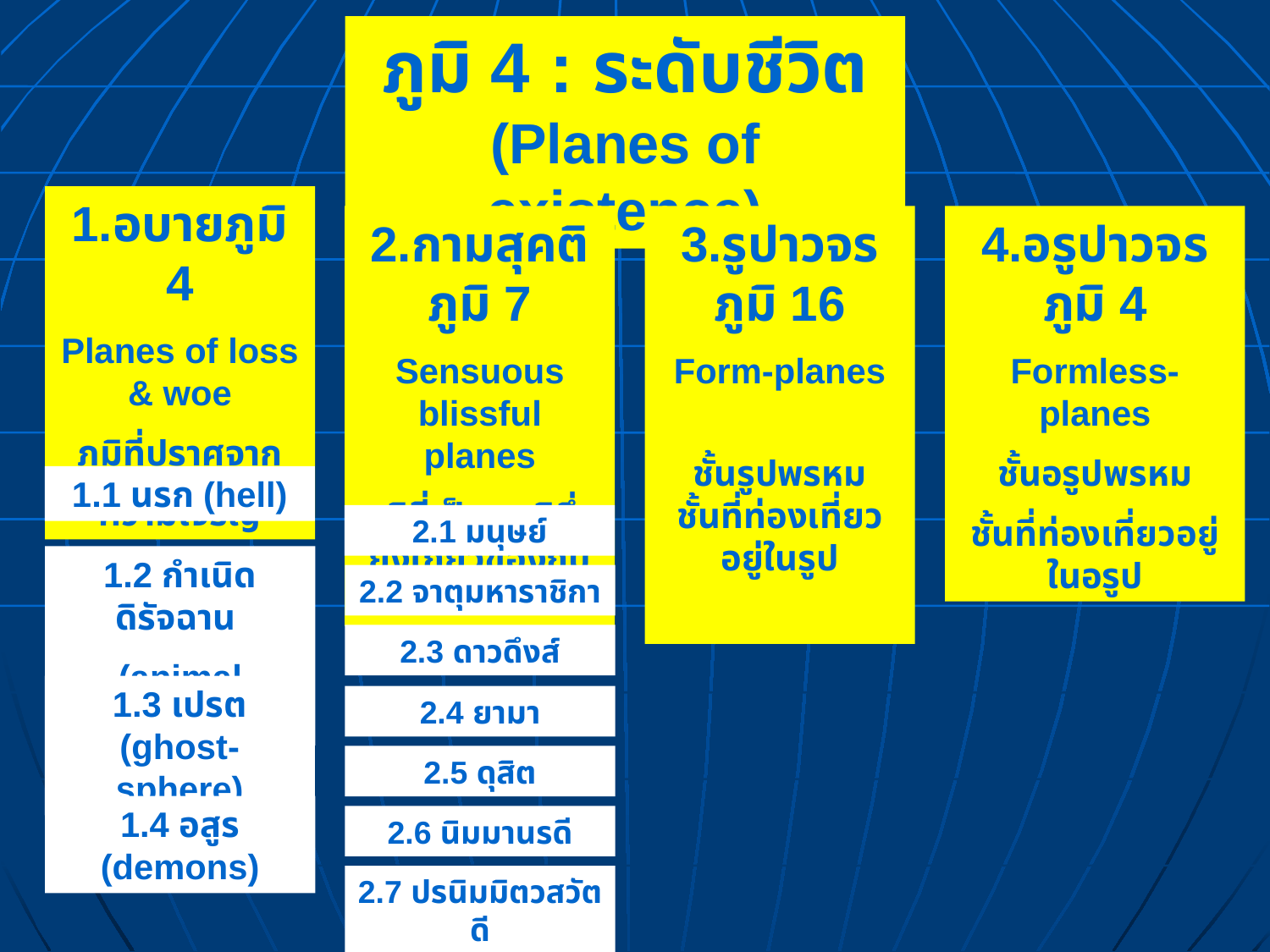

ภูมิ 4 : ระดับชีวิต
(Planes of existence)
1.อบายภูมิ 4
Planes of loss & woe
ภูมิที่ปราศจาก
ความเจริญ
2.กามสุคติภูมิ 7
Sensuous blissful planes
ภูมิที่เป็นสุคติซึ่งยังเกี่ยวข้องกับกาม
3.รูปาวจรภูมิ 16
Form-planes

ชั้นรูปพรหม
ชั้นที่ท่องเที่ยวอยู่ในรูป

4.อรูปาวจรภูมิ 4
Formless-planes
ชั้นอรูปพรหม
ชั้นที่ท่องเที่ยวอยู่ในอรูป
1.1 นรก (hell)
2.1 มนุษย์
1.2 กำเนิดดิรัจฉาน
(animal kingdom)
2.2 จาตุมหาราชิกา
2.3 ดาวดึงส์
1.3 เปรต (ghost-sphere)
2.4 ยามา
2.5 ดุสิต
1.4 อสูร (demons)
2.6 นิมมานรดี
2.7 ปรนิมมิตวสวัตดี